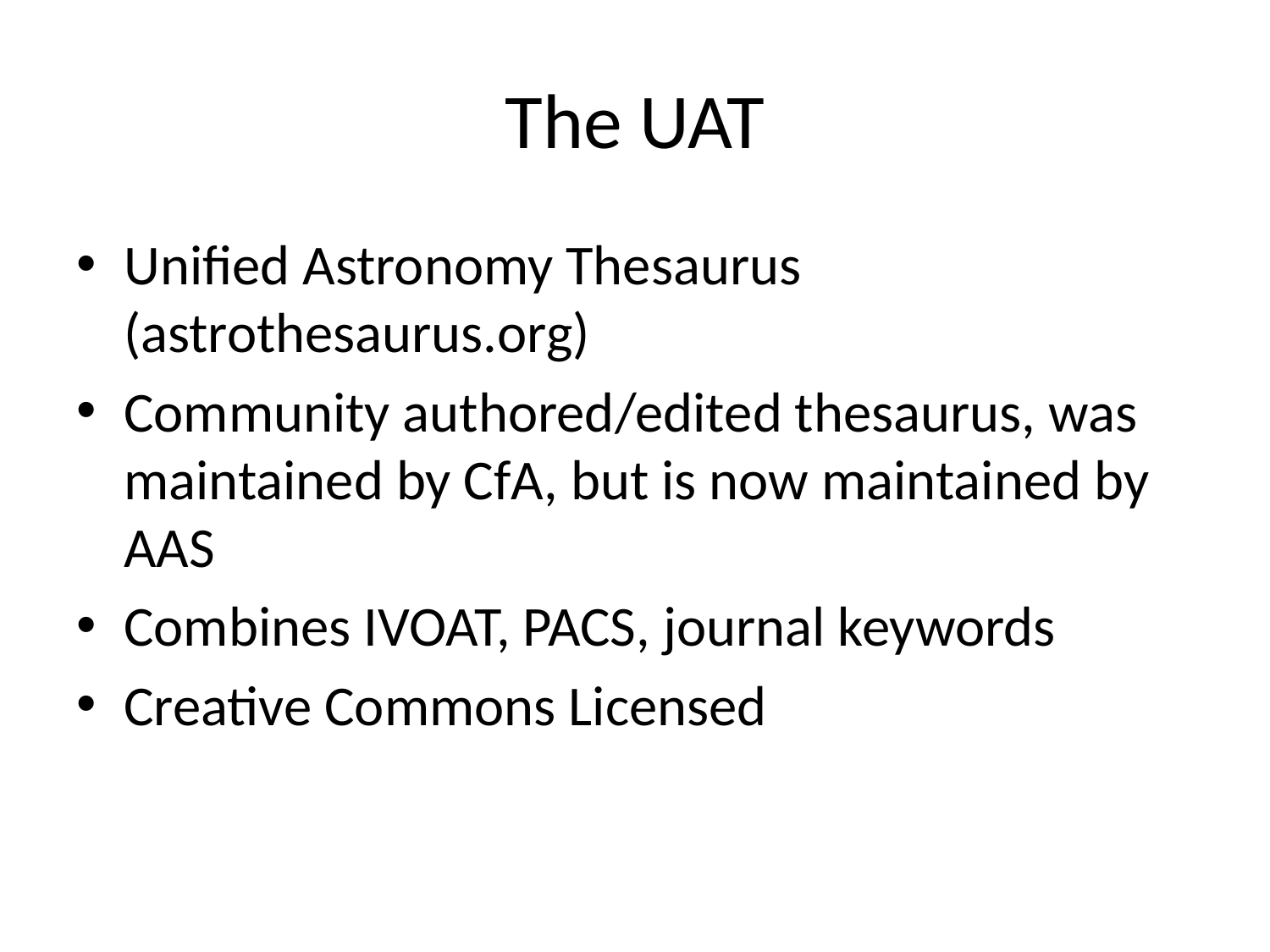

# The UAT
Unified Astronomy Thesaurus (astrothesaurus.org)
Community authored/edited thesaurus, was maintained by CfA, but is now maintained by AAS
Combines IVOAT, PACS, journal keywords
Creative Commons Licensed